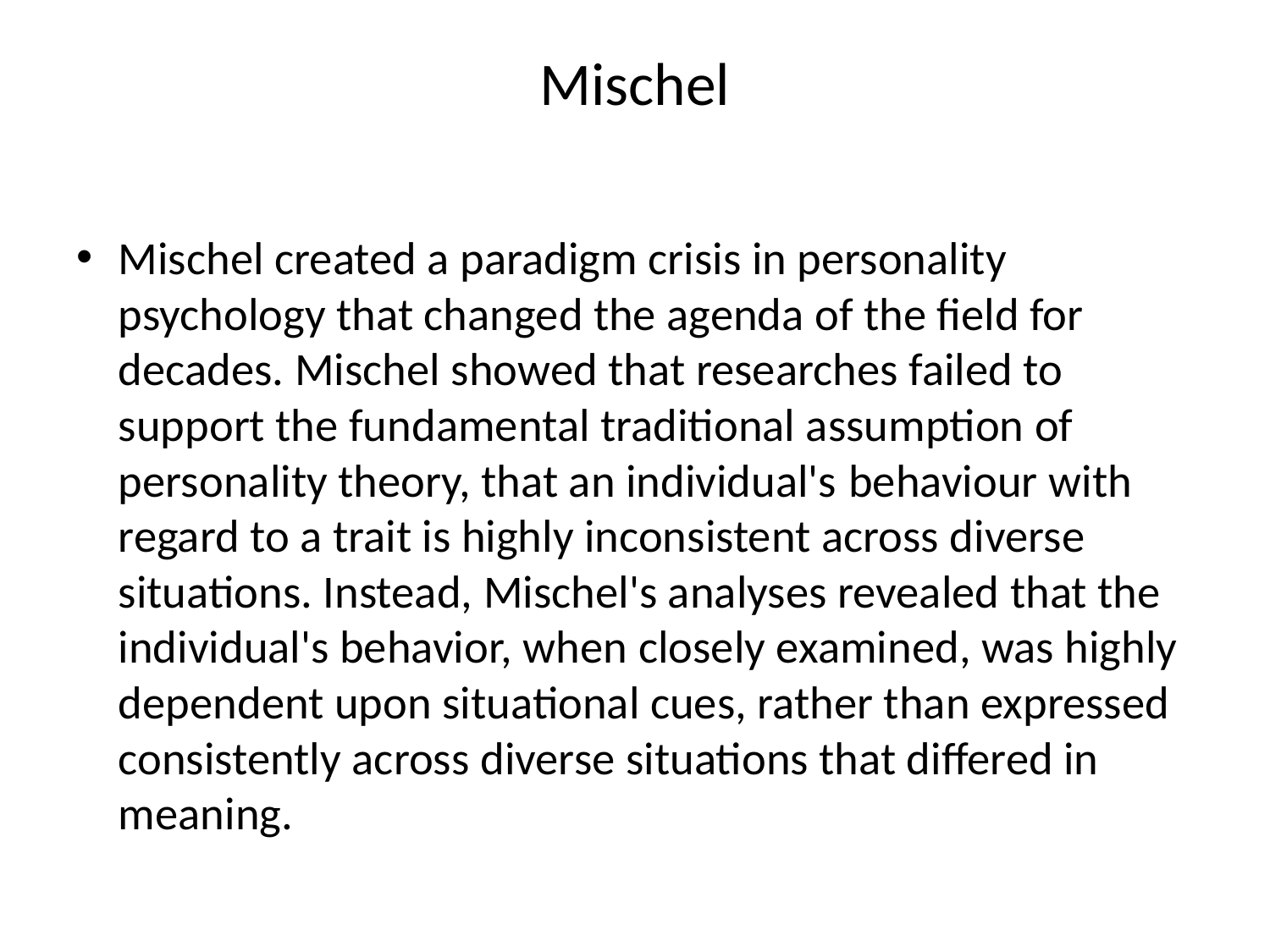

# Mischel
Mischel created a paradigm crisis in personality psychology that changed the agenda of the field for decades. Mischel showed that researches failed to support the fundamental traditional assumption of personality theory, that an individual's behaviour with regard to a trait is highly inconsistent across diverse situations. Instead, Mischel's analyses revealed that the individual's behavior, when closely examined, was highly dependent upon situational cues, rather than expressed consistently across diverse situations that differed in meaning.